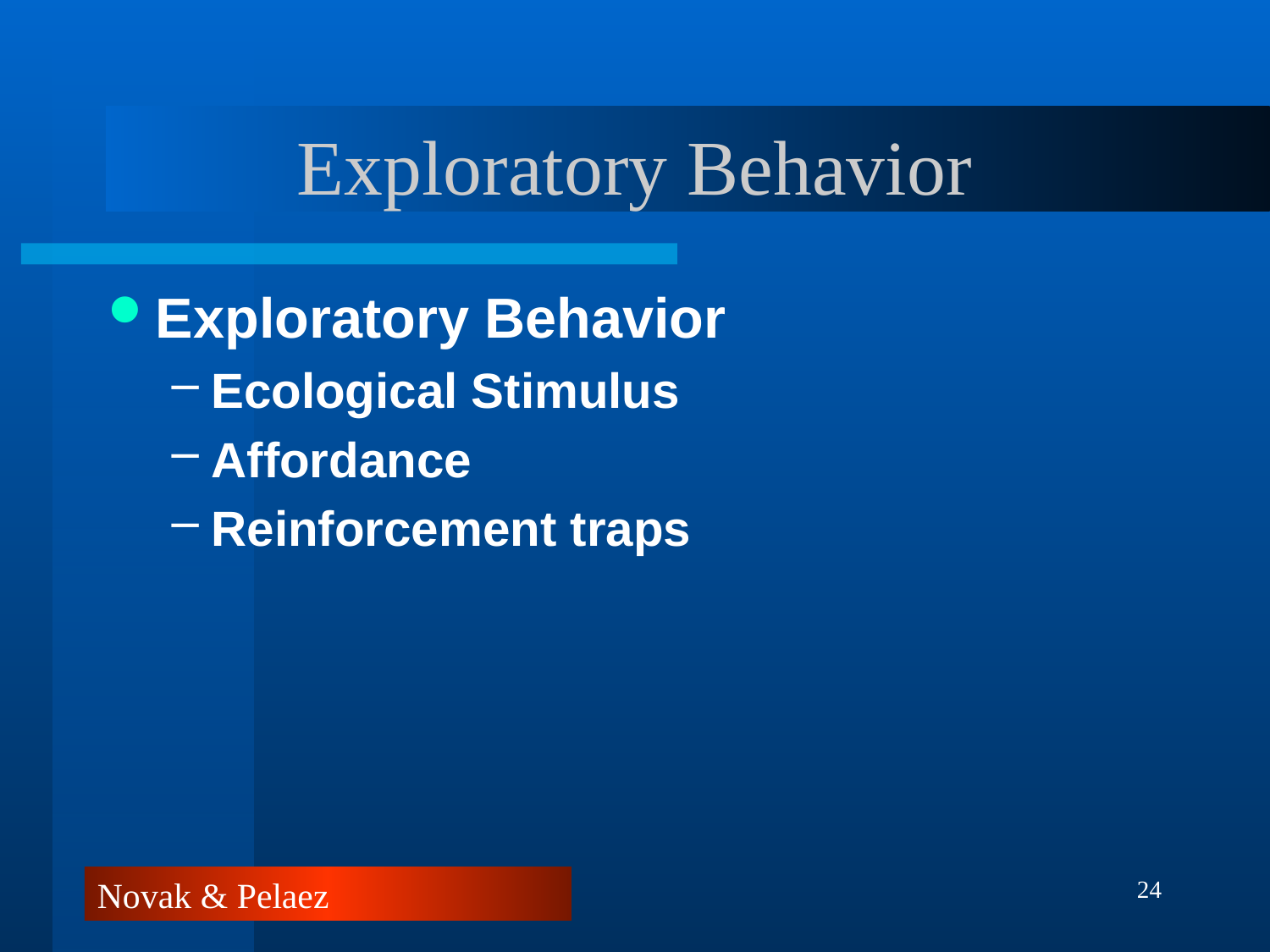

# Exploratory Behavior
Exploratory Behavior
Ecological Stimulus
Affordance
Reinforcement traps
24